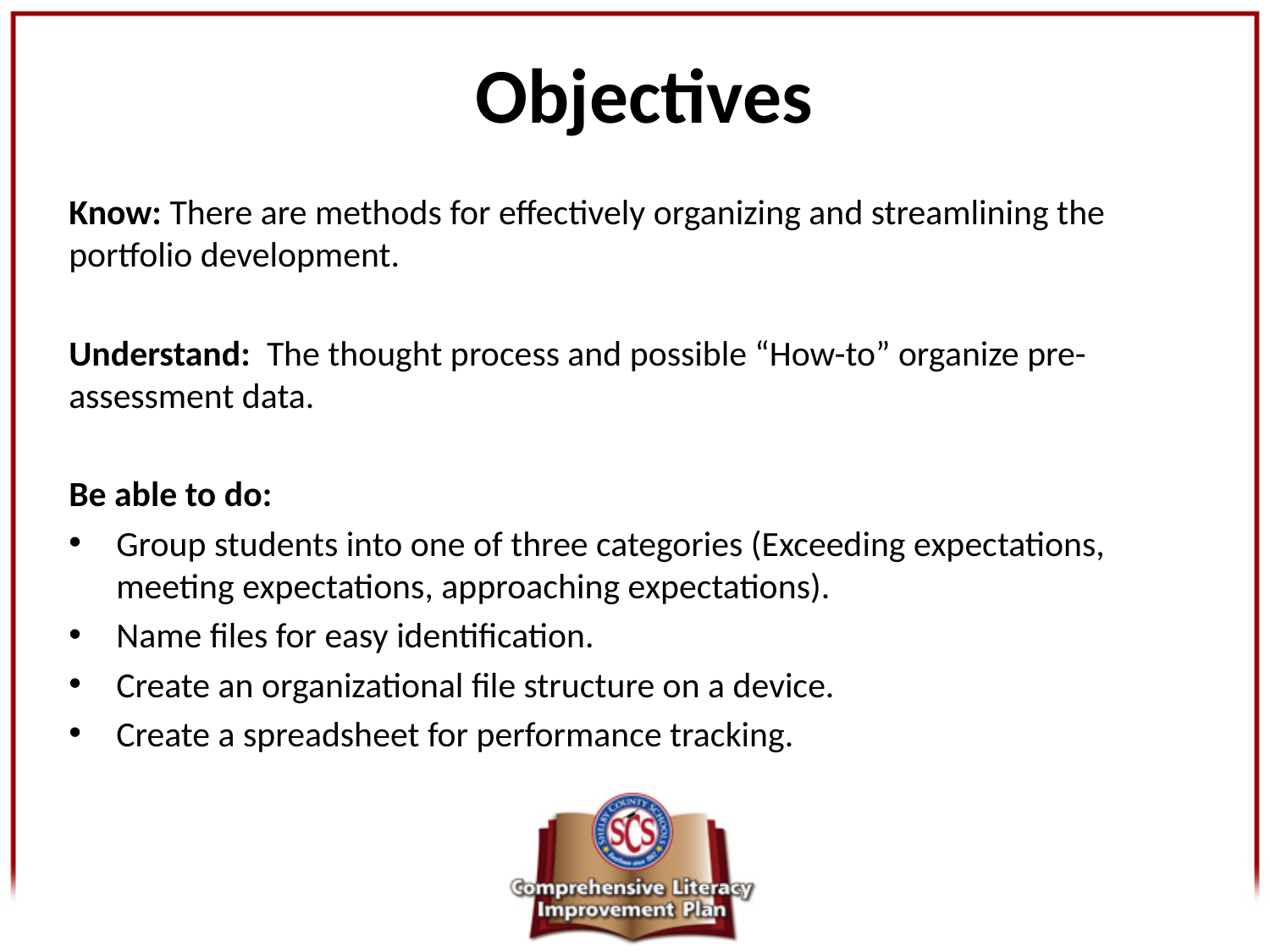

# Objectives
Know: There are methods for effectively organizing and streamlining the portfolio development.

Understand:  The thought process and possible “How-to” organize pre-assessment data.

Be able to do:
Group students into one of three categories (Exceeding expectations, meeting expectations, approaching expectations).
Name files for easy identification.
Create an organizational file structure on a device.
Create a spreadsheet for performance tracking.